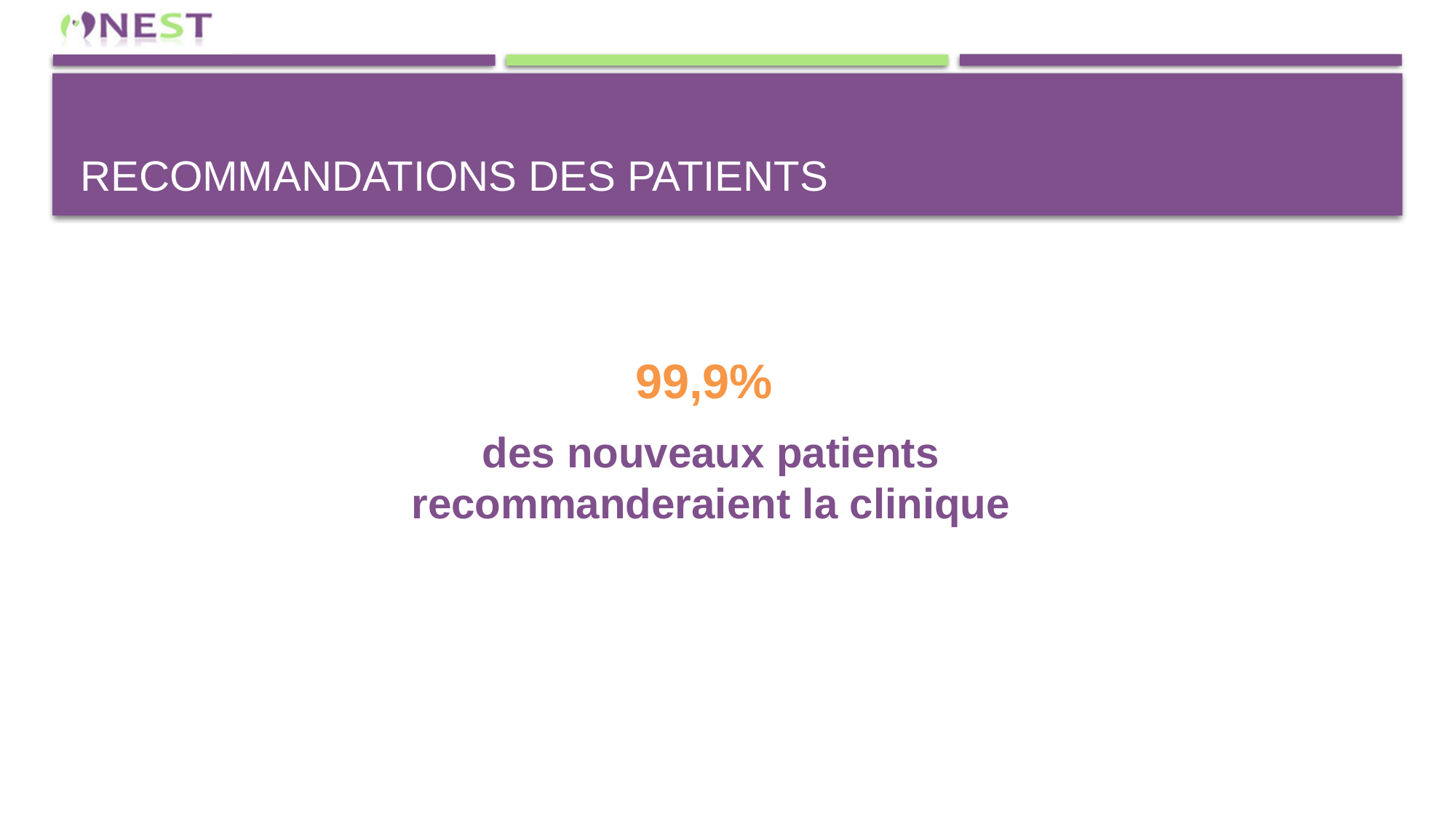

# Recommandations des patients
99,9%
des nouveaux patients recommanderaient la clinique